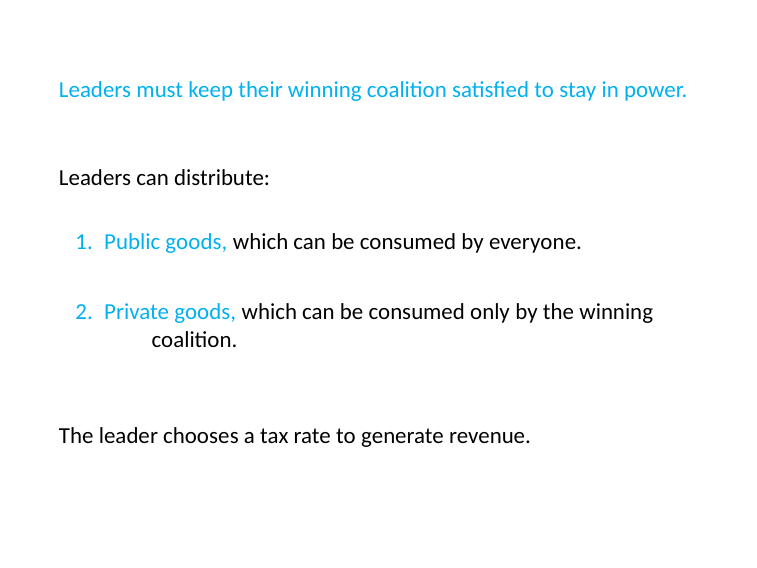

# Leaders must keep their winning coalition satisfied to stay in power.
Leaders can distribute:

Public goods, which can be consumed by everyone.

Private goods, which can be consumed only by the winning 	coalition.

The leader chooses a tax rate to generate revenue.